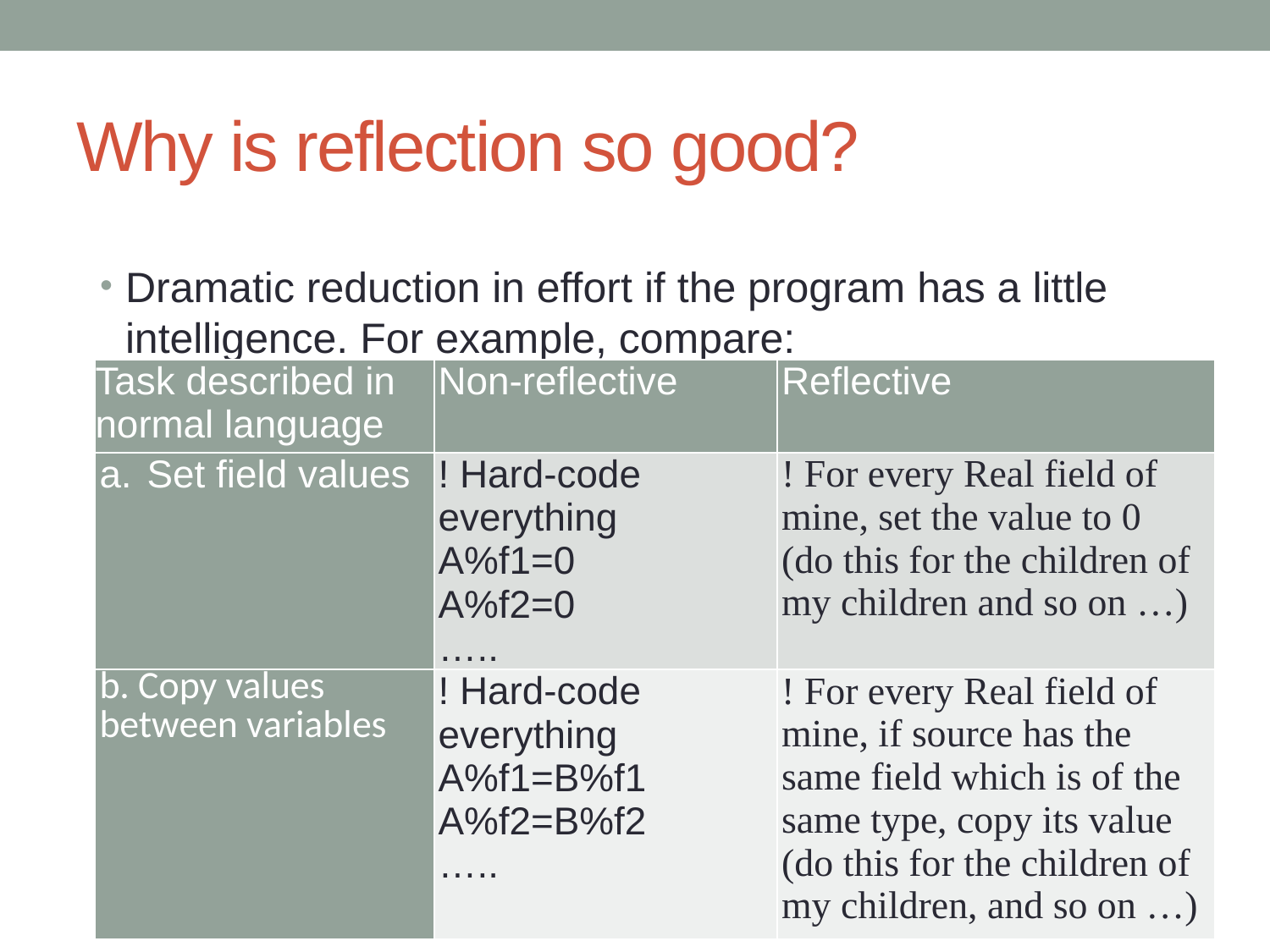

# Why is reflection so good?
Dramatic reduction in effort if the program has a little intelligence. For example, compare:
| Task described in normal language | Non-reflective | Reflective |
| --- | --- | --- |
| Set field values | ! Hard-code everything A%f1=0 A%f2=0 ….. | ! For every Real field of mine, set the value to 0 (do this for the children of my children and so on …) |
| b. Copy values between variables | ! Hard-code everything A%f1=B%f1 A%f2=B%f2 ….. | ! For every Real field of mine, if source has the same field which is of the same type, copy its value (do this for the children of my children, and so on …) |